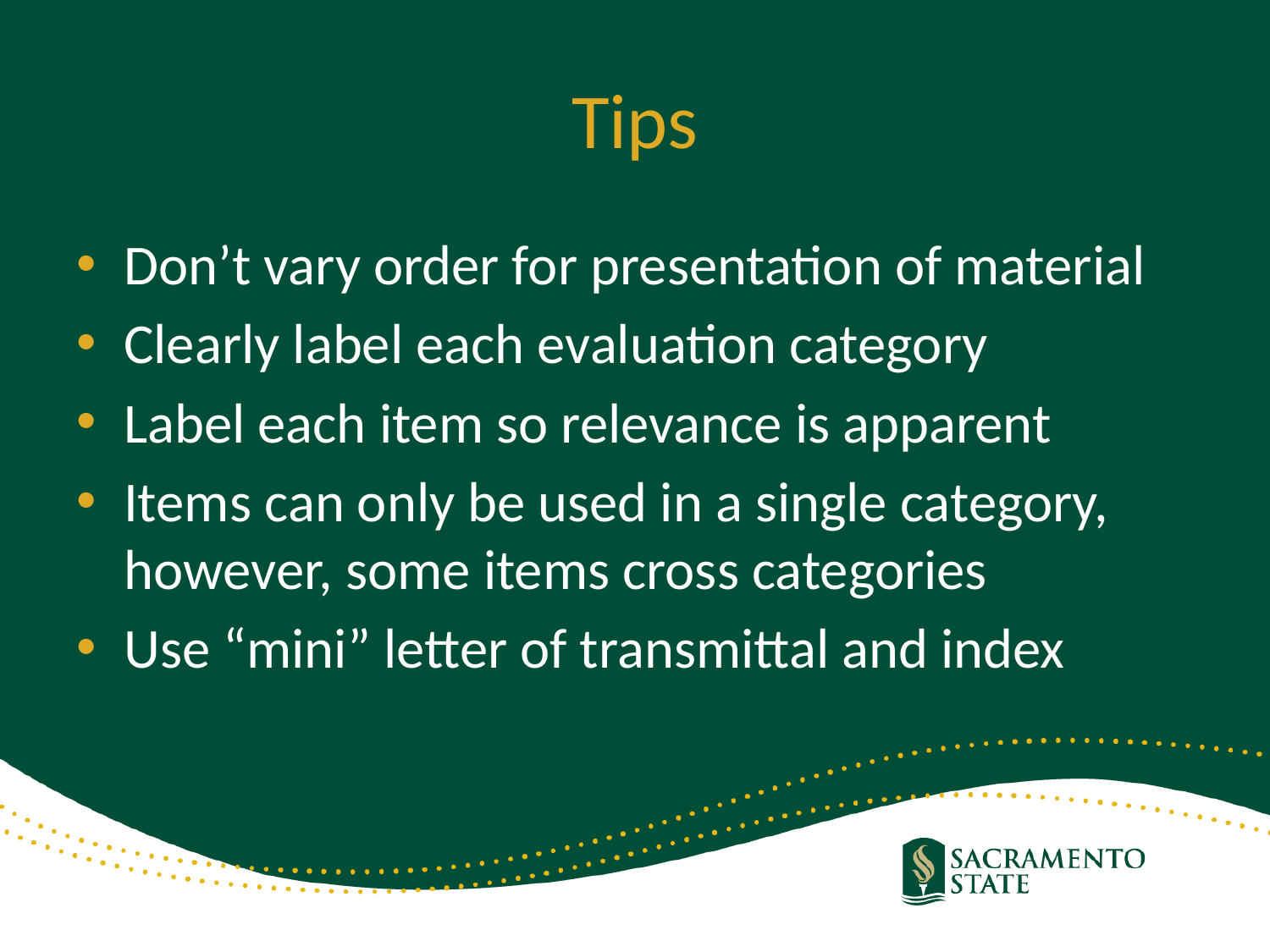

# Tips
Don’t vary order for presentation of material
Clearly label each evaluation category
Label each item so relevance is apparent
Items can only be used in a single category, however, some items cross categories
Use “mini” letter of transmittal and index